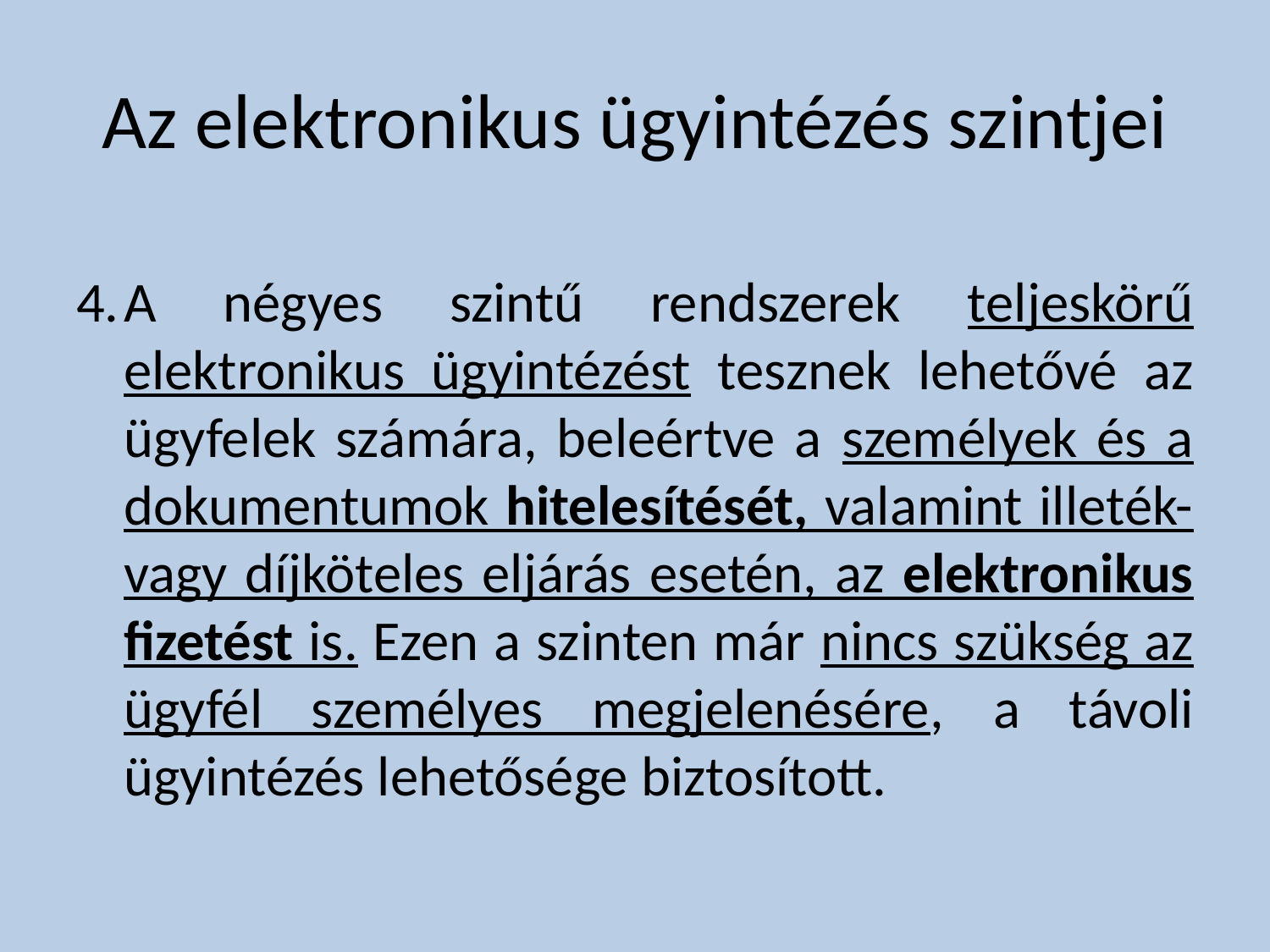

# Az elektronikus ügyintézés szintjei
4.	A négyes szintű rendszerek teljeskörű elektronikus ügyintézést tesznek lehetővé az ügyfelek számára, beleértve a személyek és a dokumentumok hitelesítését, valamint illeték- vagy díjköteles eljárás esetén, az elektronikus fizetést is. Ezen a szinten már nincs szükség az ügyfél személyes megjelenésére, a távoli ügyintézés lehetősége biztosított.